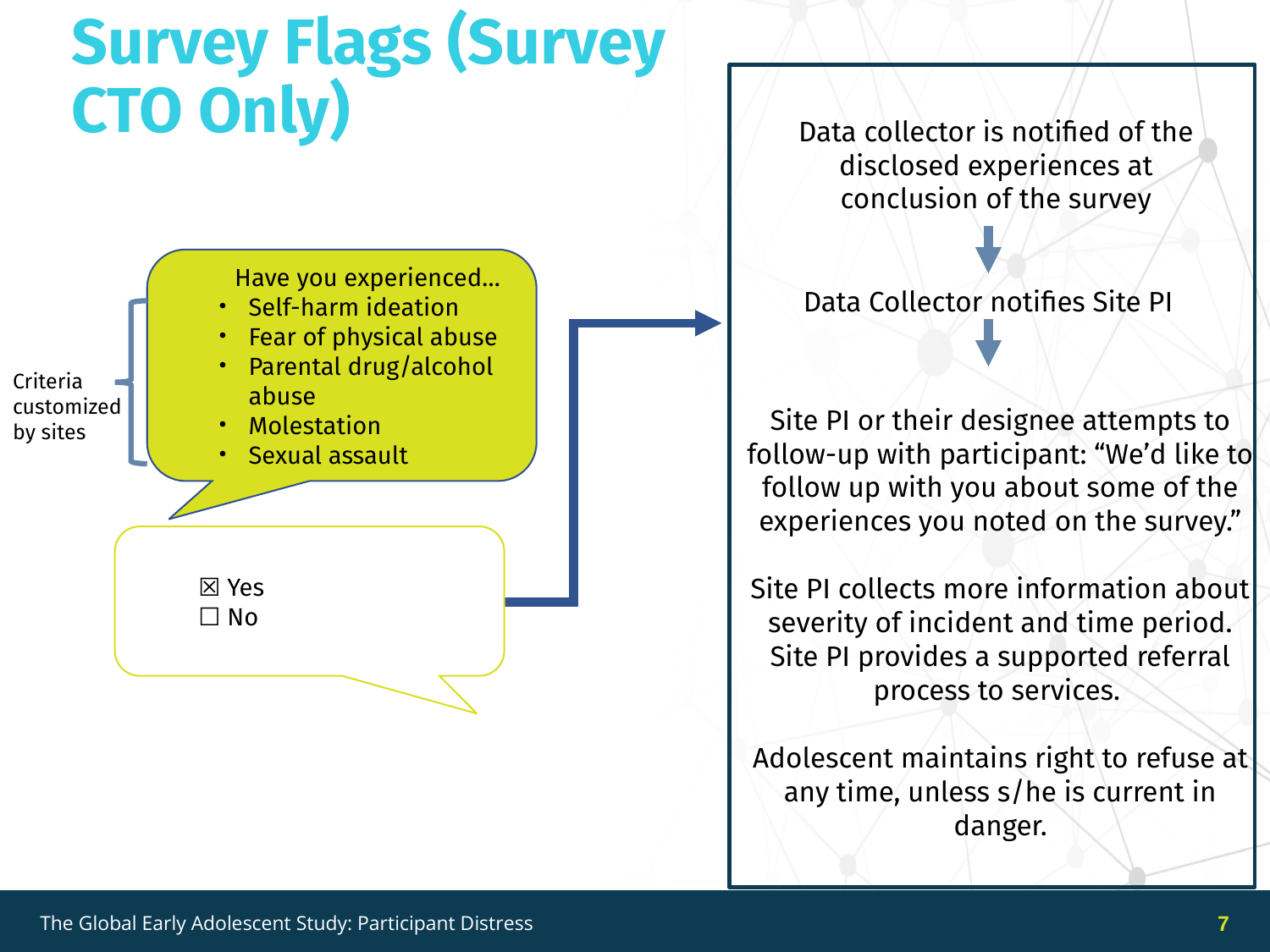

Survey Flags (Survey CTO Only)

Data collector is notified of the disclosed experiences at conclusion of the survey
Data Collector notifies Site PI
Site PI or their designee attempts to follow-up with participant: “We’d like to follow up with you about some of the experiences you noted on the survey.”

Site PI collects more information about severity of incident and time period. Site PI provides a supported referral process to services.

Adolescent maintains right to refuse at any time, unless s/he is current in danger.
Have you experienced…
Self-harm ideation
Fear of physical abuse
Parental drug/alcohol abuse
Molestation
Sexual assault

Criteria customized by sites
☒ Yes
☐ No

7
The Global Early Adolescent Study: Participant Distress